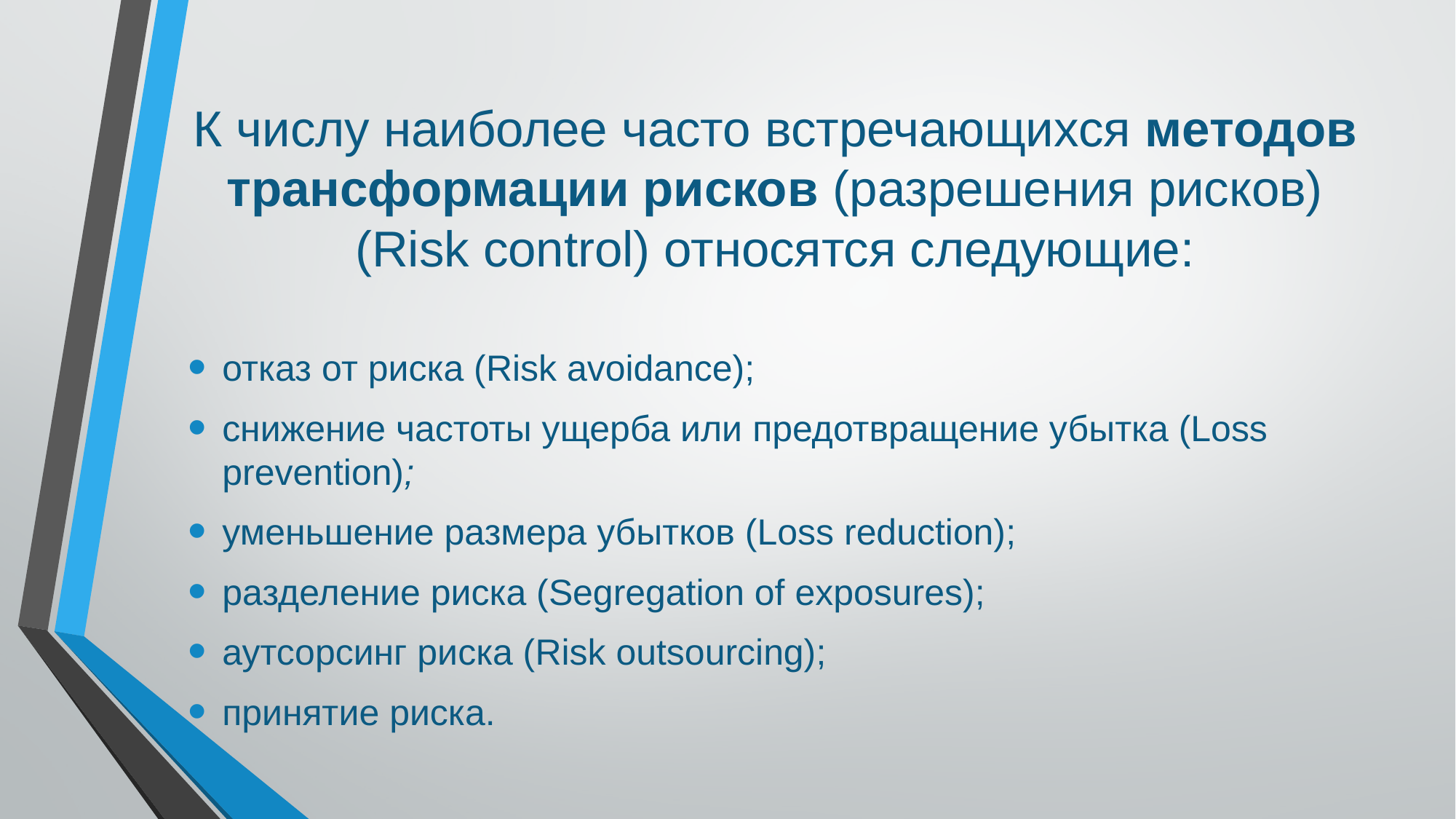

# К числу наиболее часто встречающихся методов трансформации рисков (разрешения рисков) (Risk control) относятся следующие:
отказ от риска (Risk avoidance);
снижение частоты ущерба или предотвращение убытка (Loss prevention);
уменьшение размера убытков (Loss reduction);
разделение риска (Segregation of exposures);
аутсорсинг риска (Risk outsourcing);
принятие риска.